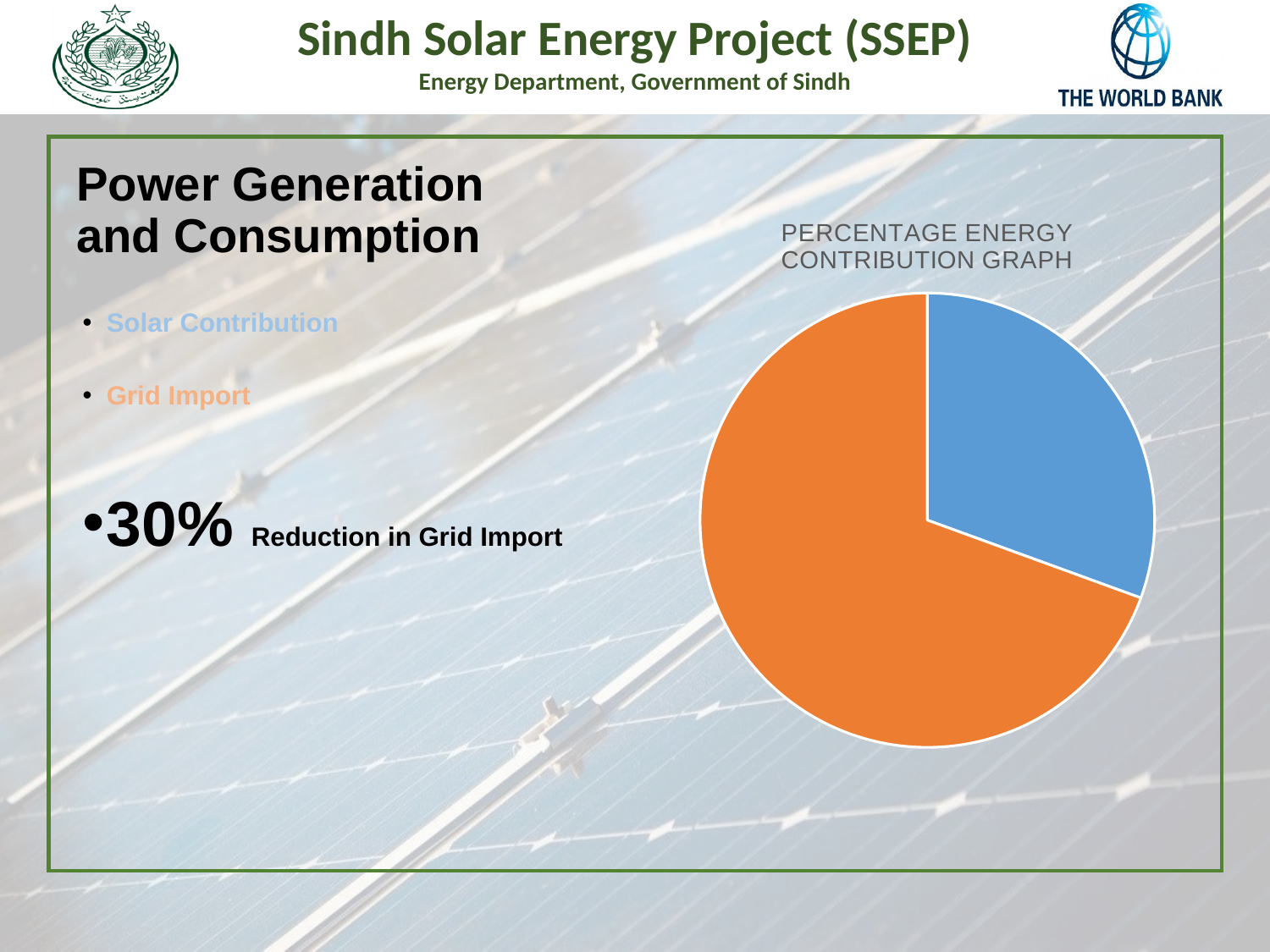

# Power Generation and Consumption

### Chart: PERCENTAGE ENERGY CONTRIBUTION GRAPH

| Category | Sales |
|---|---|
| Solar Contribution | 2371000.0 |
| Grid Import | 5387075.0 |
Solar Contribution

Grid Import

30% Reduction in Grid Import